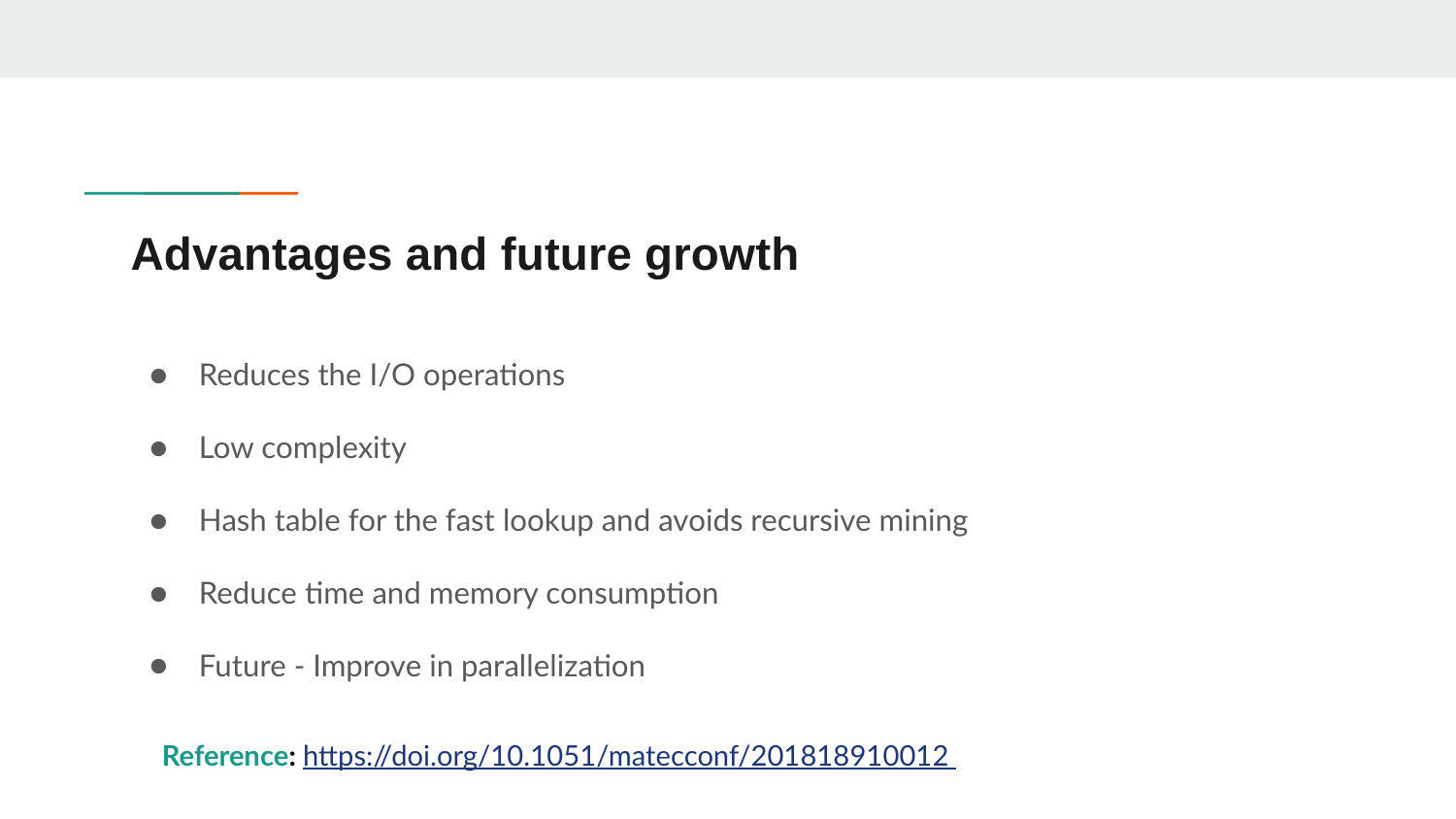

# Advantages and future growth
Reduces the I/O operations
Low complexity
Hash table for the fast lookup and avoids recursive mining
Reduce time and memory consumption
Future - Improve in parallelization
Reference: https://doi.org/10.1051/matecconf/201818910012